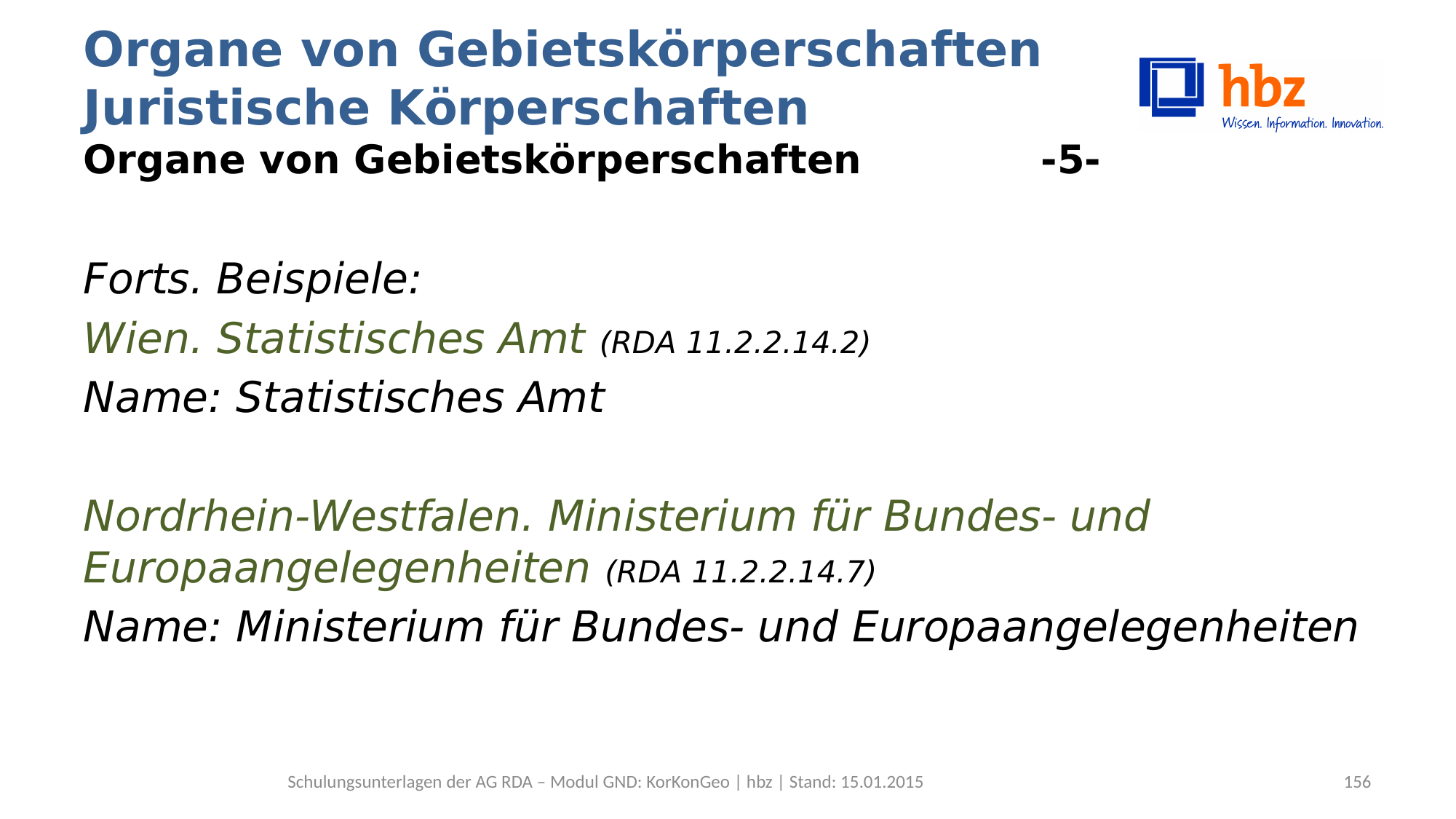

# Organe von Gebietskörperschaften Juristische Körperschaften Organe von Gebietskörperschaften             -5-
Forts. Beispiele:
Wien. Statistisches Amt (RDA 11.2.2.14.2)
Name: Statistisches Amt

Nordrhein-Westfalen. Ministerium für Bundes- und Europaangelegenheiten (RDA 11.2.2.14.7)
Name: Ministerium für Bundes- und Europaangelegenheiten
Schulungsunterlagen der AG RDA – Modul GND: KorKonGeo | hbz | Stand: 15.01.2015
156